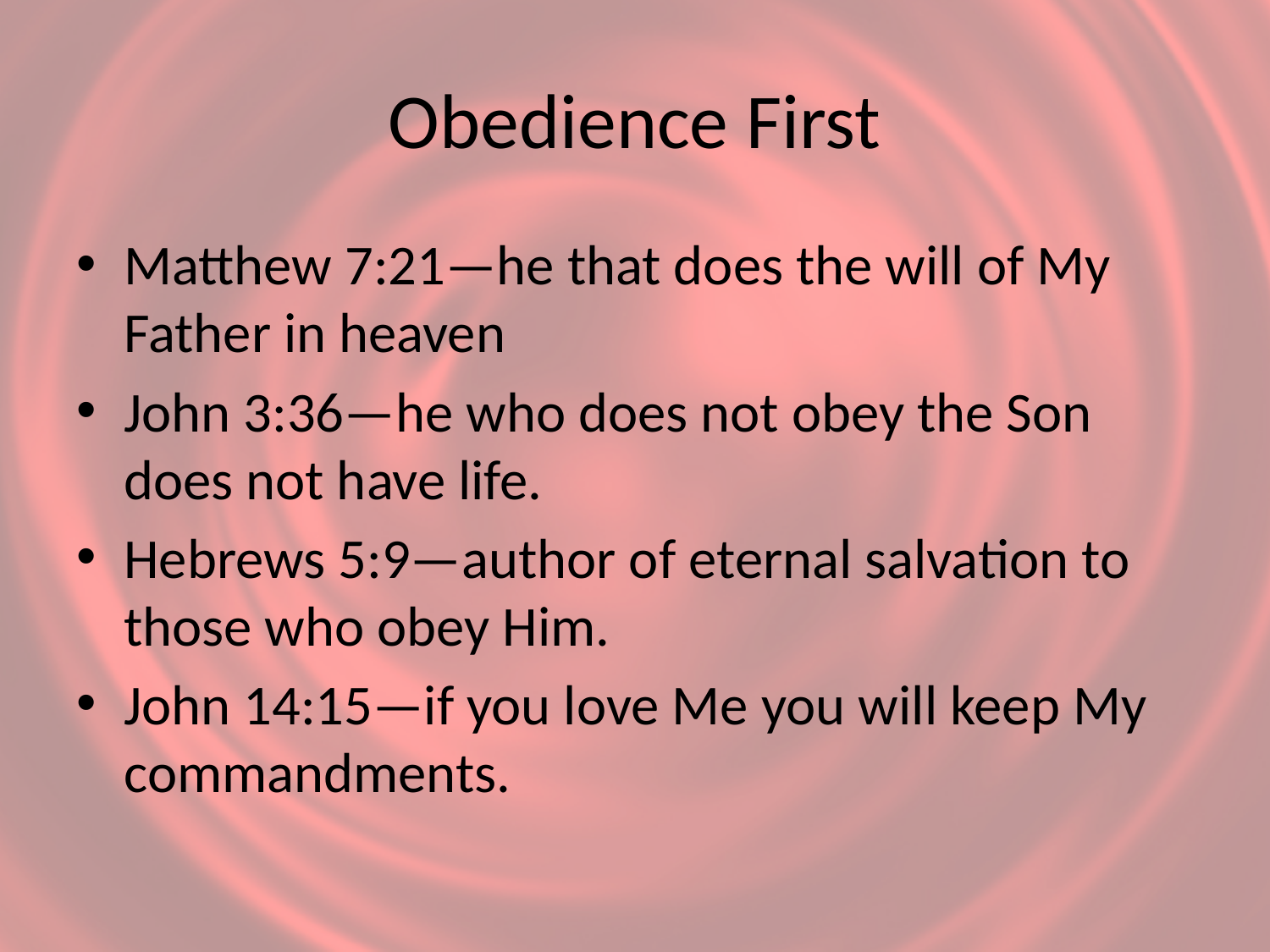

# Obedience First
Matthew 7:21—he that does the will of My Father in heaven
John 3:36—he who does not obey the Son does not have life.
Hebrews 5:9—author of eternal salvation to those who obey Him.
John 14:15—if you love Me you will keep My commandments.